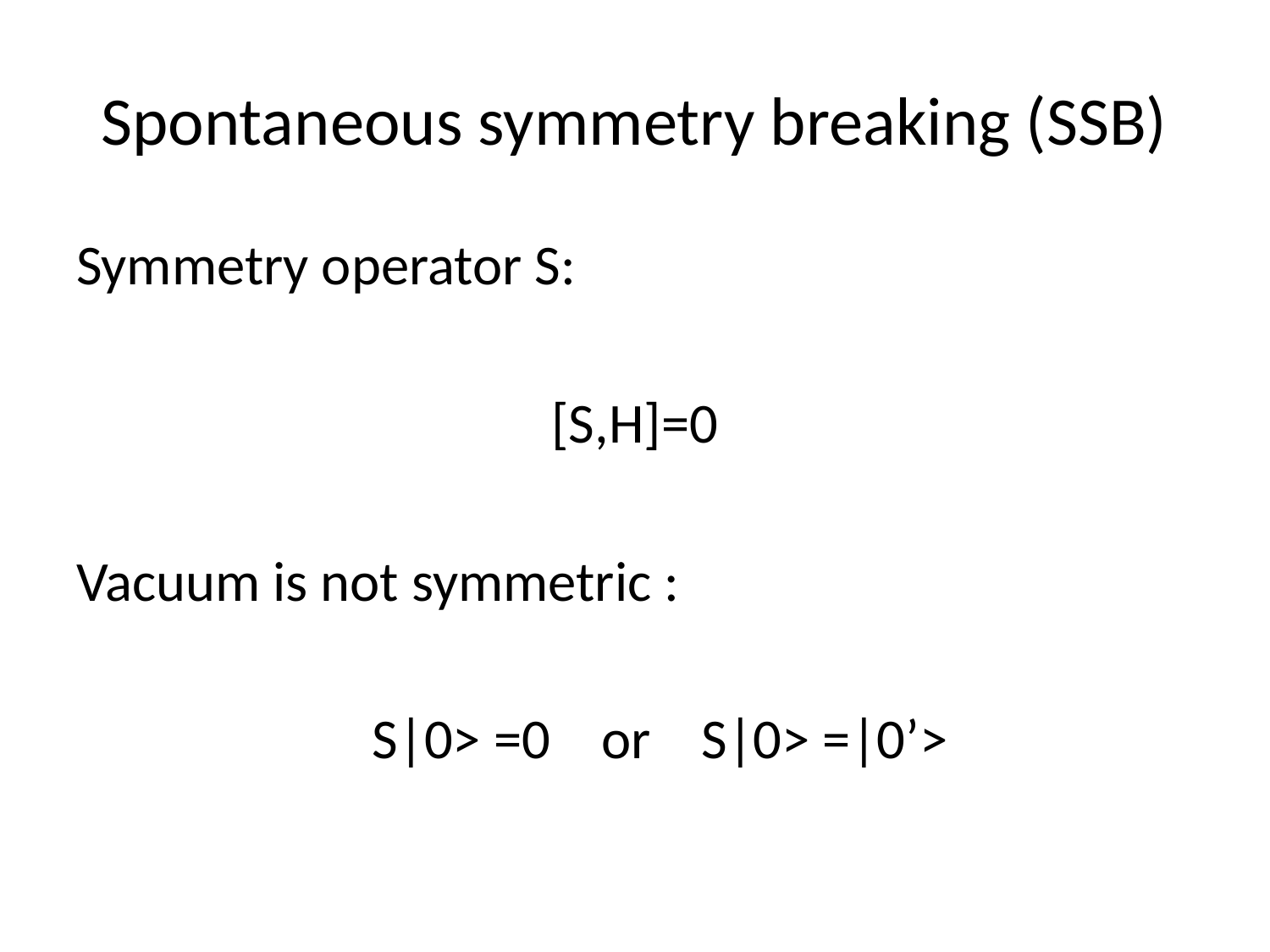

# Spontaneous symmetry breaking (SSB)
Symmetry operator S:

[S,H]=0

Vacuum is not symmetric :

     S|0> =0    or    S|0> =|0’>